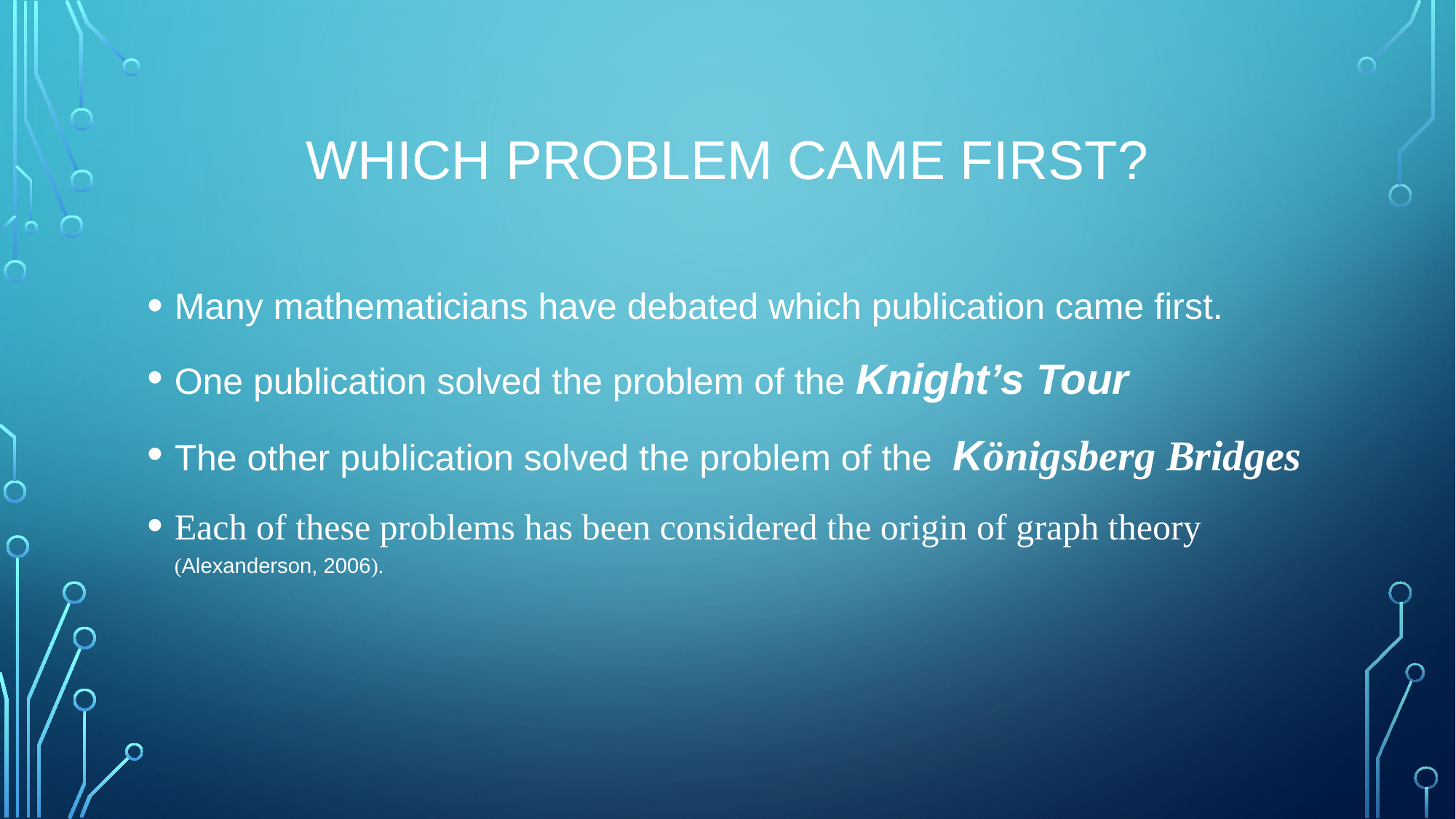

# Which problem came first?
Many mathematicians have debated which publication came first.
One publication solved the problem of the Knight’s Tour
The other publication solved the problem of the  Königsberg Bridges
Each of these problems has been considered the origin of graph theory (Alexanderson, 2006).